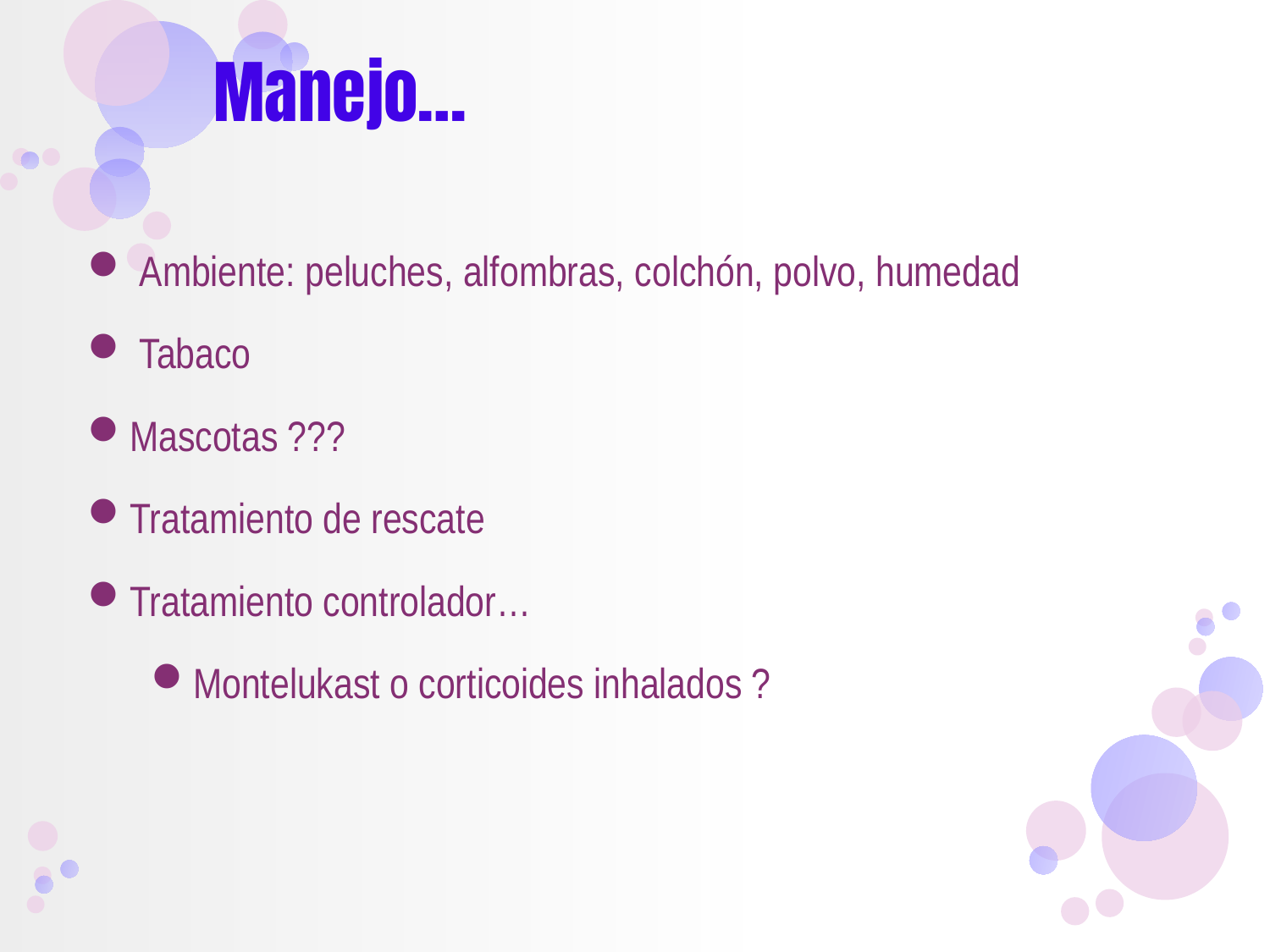

Manejo…
 Ambiente: peluches, alfombras, colchón, polvo, humedad
 Tabaco
Mascotas ???
Tratamiento de rescate
Tratamiento controlador…
Montelukast o corticoides inhalados ?